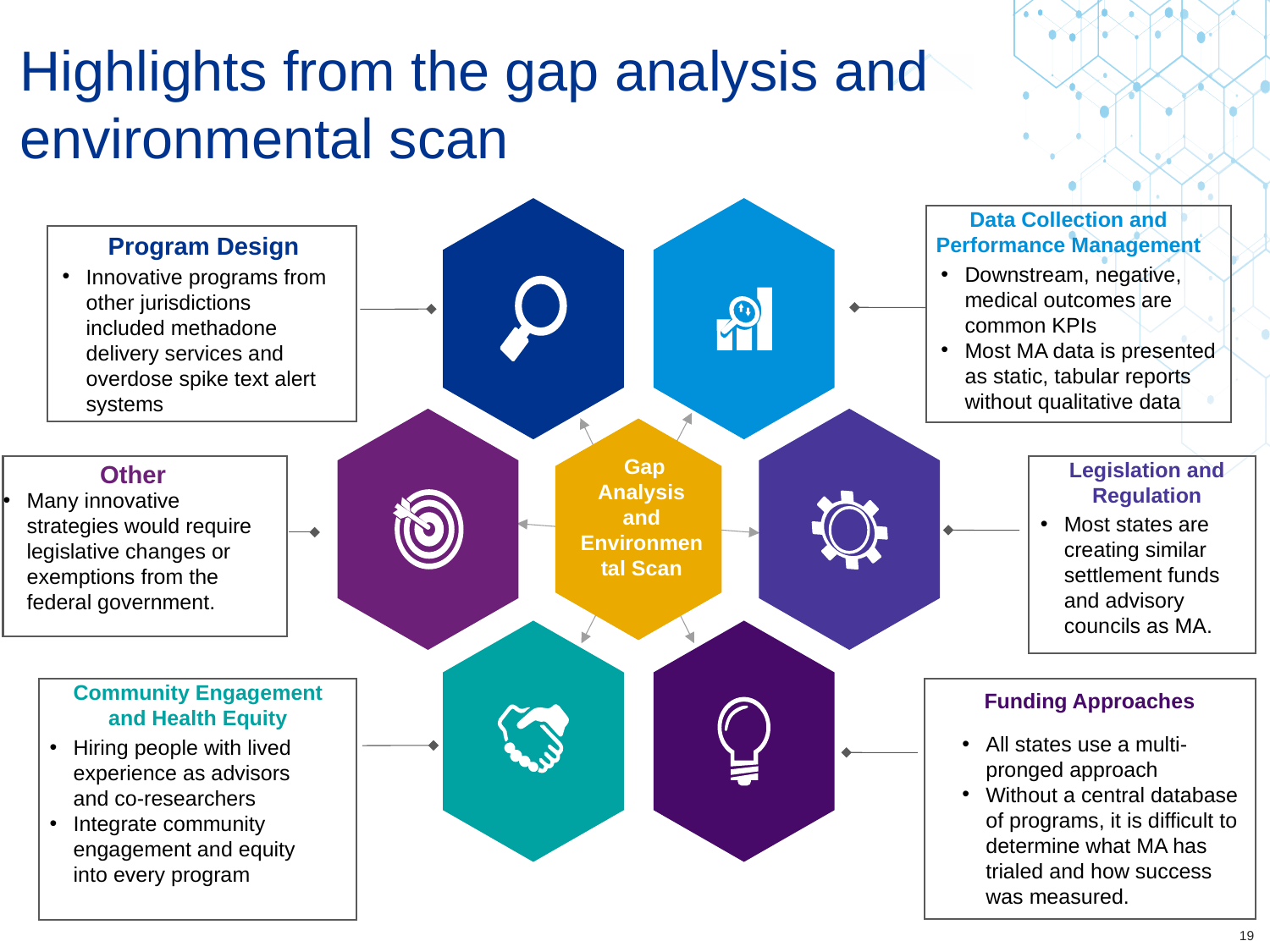

Highlights from the gap analysis and environmental scan

 Gap Analysis and Environmental Scan
Data Collection and Performance Management
Downstream, negative, medical outcomes are common KPIs
Most MA data is presented as static, tabular reports without qualitative data

Program Design
Innovative programs from other jurisdictions included methadone delivery services and overdose spike text alert systems

Legislation and Regulation
Most states are creating similar settlement funds and advisory councils as MA.

Other
Many innovative strategies would require legislative changes or exemptions from the federal government.

Community Engagement and Health Equity
Hiring people with lived experience as advisors and co-researchers
Integrate community engagement and equity into every program

Funding Approaches
All states use a multi-pronged approach
Without a central database of programs, it is difficult to determine what MA has trialed and how success was measured.